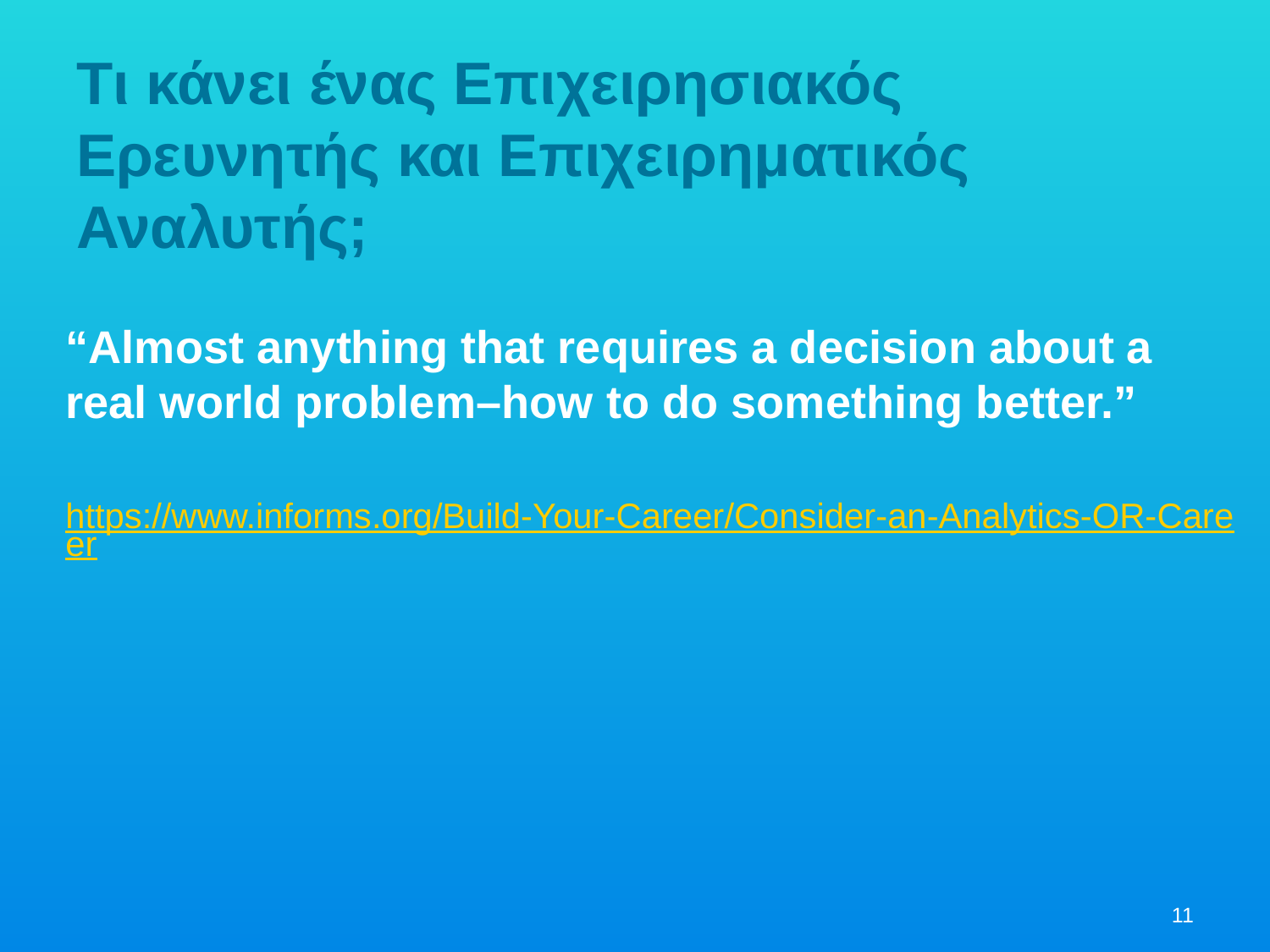

# Tι κάνει ένας Επιχειρησιακός Ερευνητής και Επιχειρηματικός Αναλυτής;

“Almost anything that requires a decision about a real world problem–how to do something better.”

https://www.informs.org/Build-Your-Career/Consider-an-Analytics-OR-Career
11